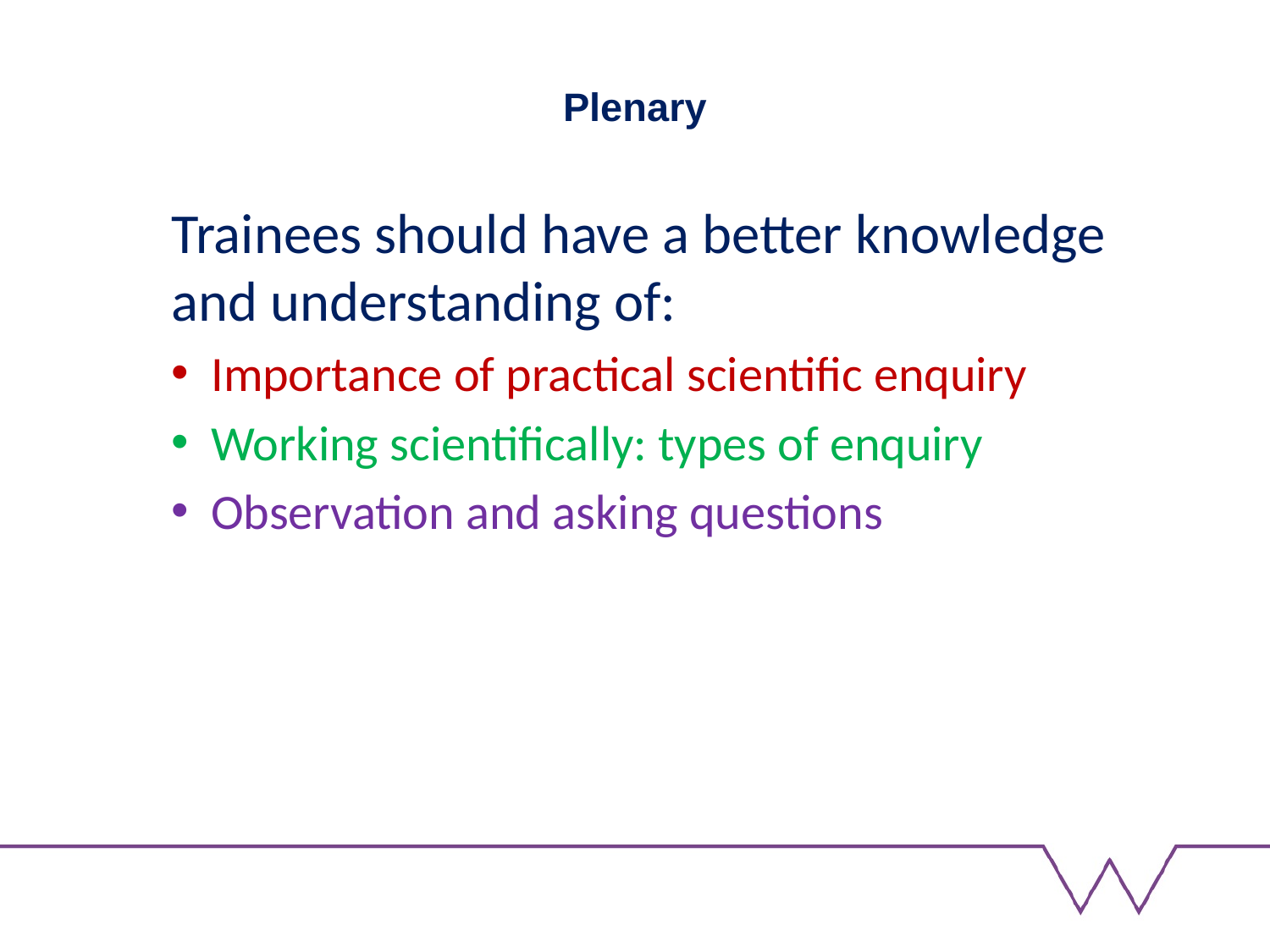

# Plenary
Trainees should have a better knowledge and understanding of:
Importance of practical scientific enquiry
Working scientifically: types of enquiry
Observation and asking questions